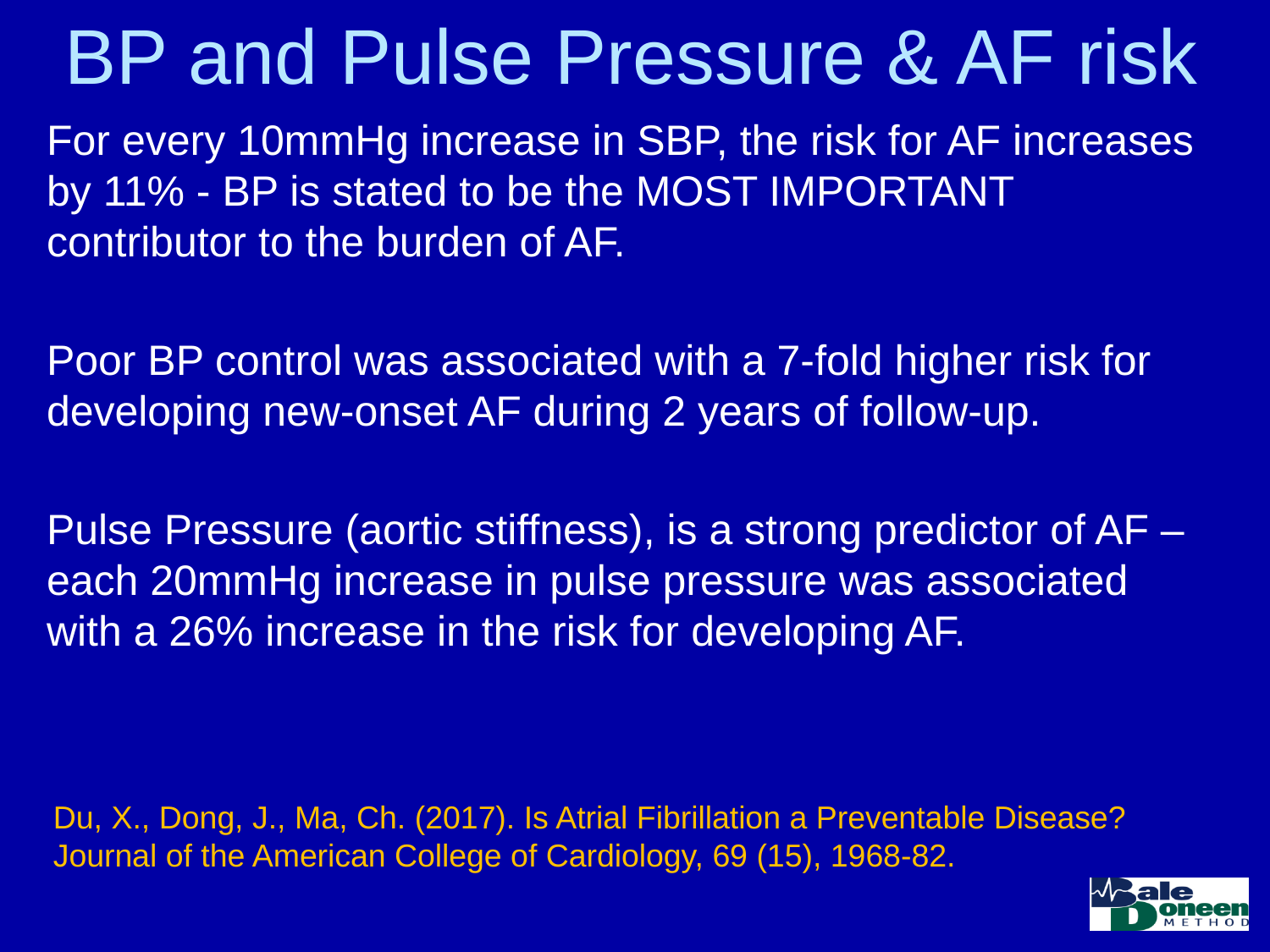

# BP and Pulse Pressure & AF risk
For every 10mmHg increase in SBP, the risk for AF increases by 11% - BP is stated to be the MOST IMPORTANT contributor to the burden of AF.

Poor BP control was associated with a 7-fold higher risk for developing new-onset AF during 2 years of follow-up.

Pulse Pressure (aortic stiffness), is a strong predictor of AF – each 20mmHg increase in pulse pressure was associated with a 26% increase in the risk for developing AF.

Du, X., Dong, J., Ma, Ch. (2017). Is Atrial Fibrillation a Preventable Disease?  Journal of the American College of Cardiology, 69 (15), 1968-82.